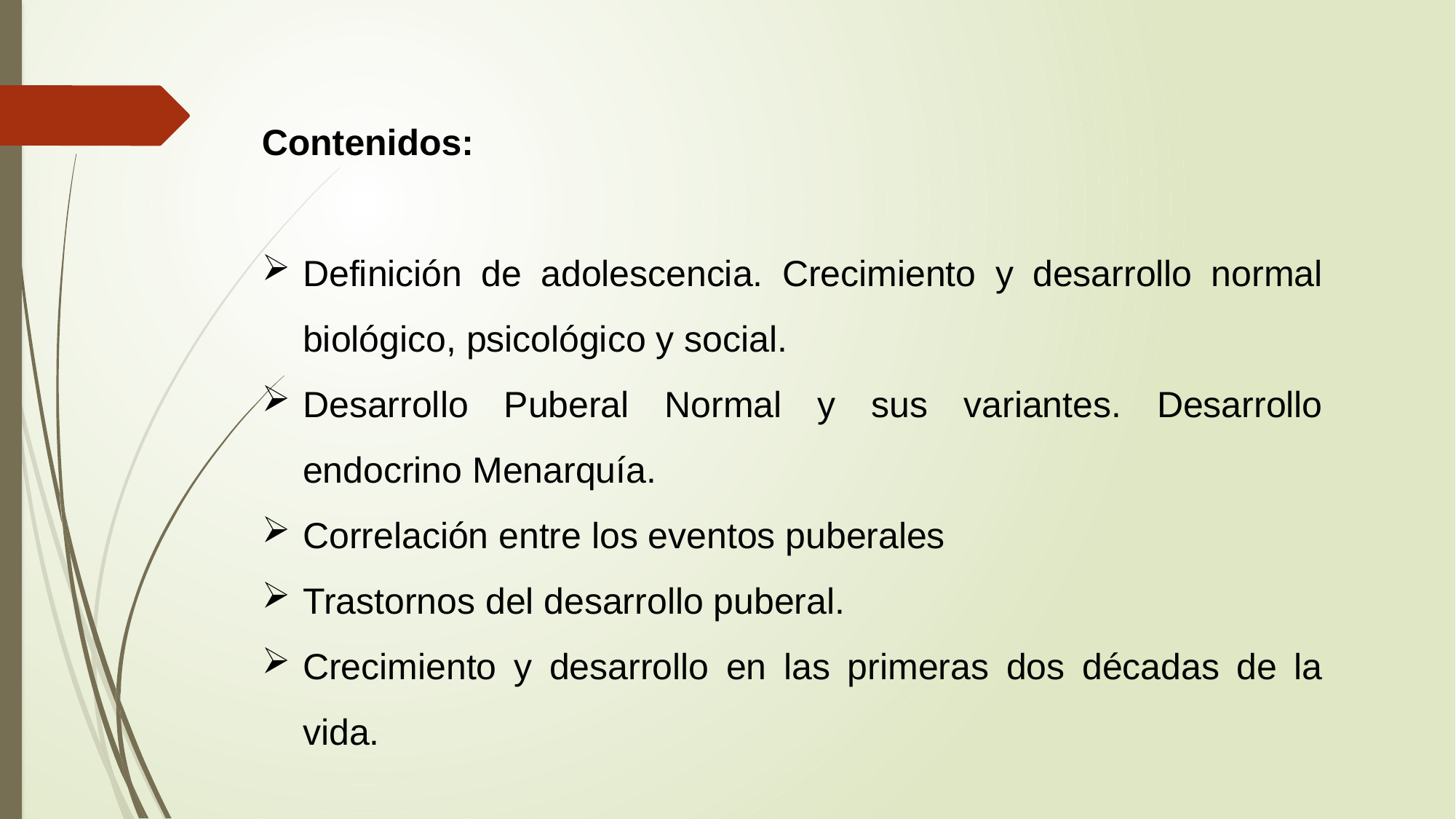

Contenidos:

Definición de adolescencia. Crecimiento y desarrollo normal biológico, psicológico y social.
Desarrollo Puberal Normal y sus variantes. Desarrollo endocrino Menarquía.
Correlación entre los eventos puberales
Trastornos del desarrollo puberal.
Crecimiento y desarrollo en las primeras dos décadas de la vida.